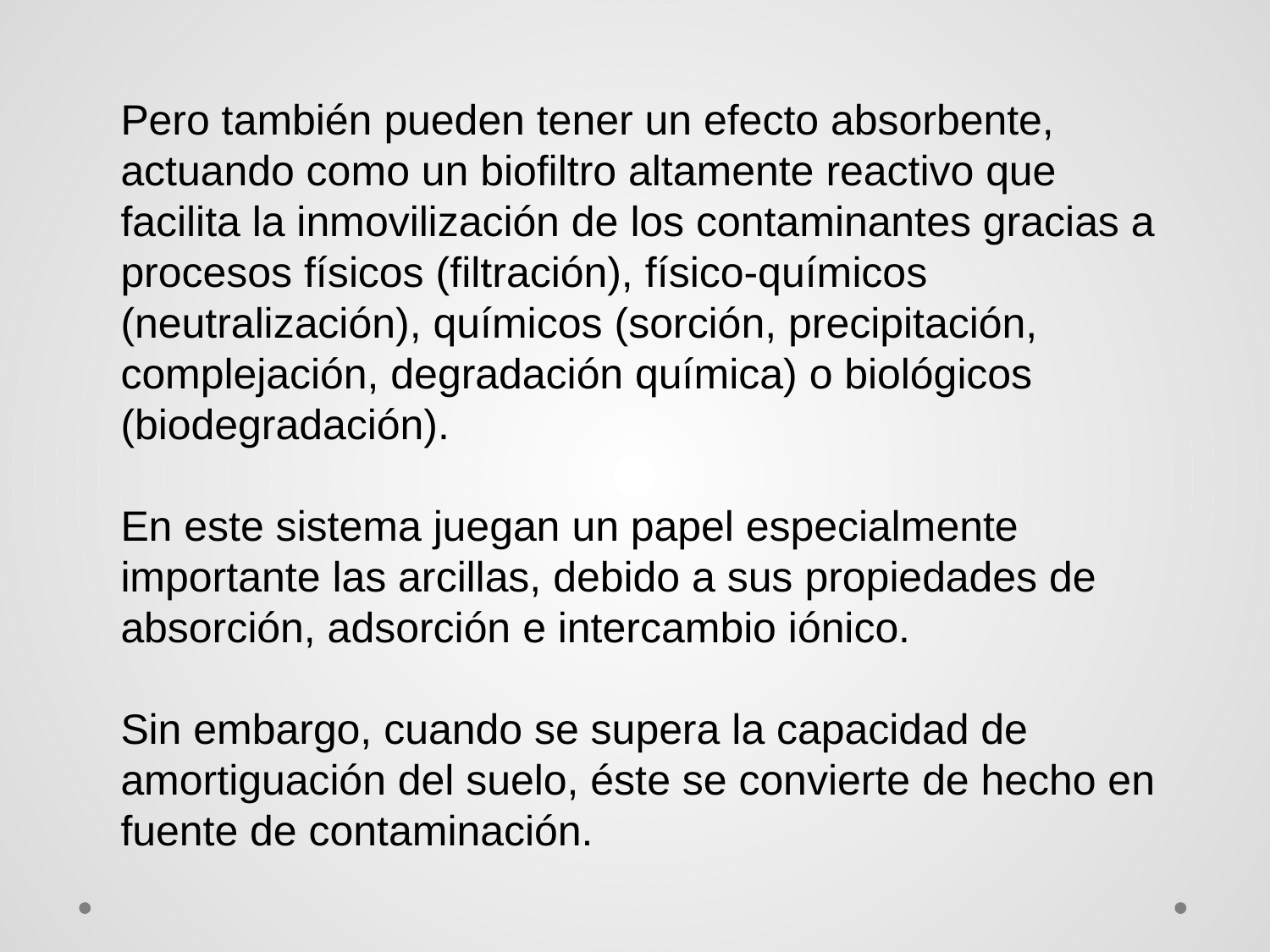

Pero también pueden tener un efecto absorbente, actuando como un biofiltro altamente reactivo que facilita la inmovilización de los contaminantes gracias a procesos físicos (filtración), físico-químicos (neutralización), químicos (sorción, precipitación, complejación, degradación química) o biológicos (biodegradación).

En este sistema juegan un papel especialmente importante las arcillas, debido a sus propiedades de absorción, adsorción e intercambio iónico.

Sin embargo, cuando se supera la capacidad de amortiguación del suelo, éste se convierte de hecho en fuente de contaminación.